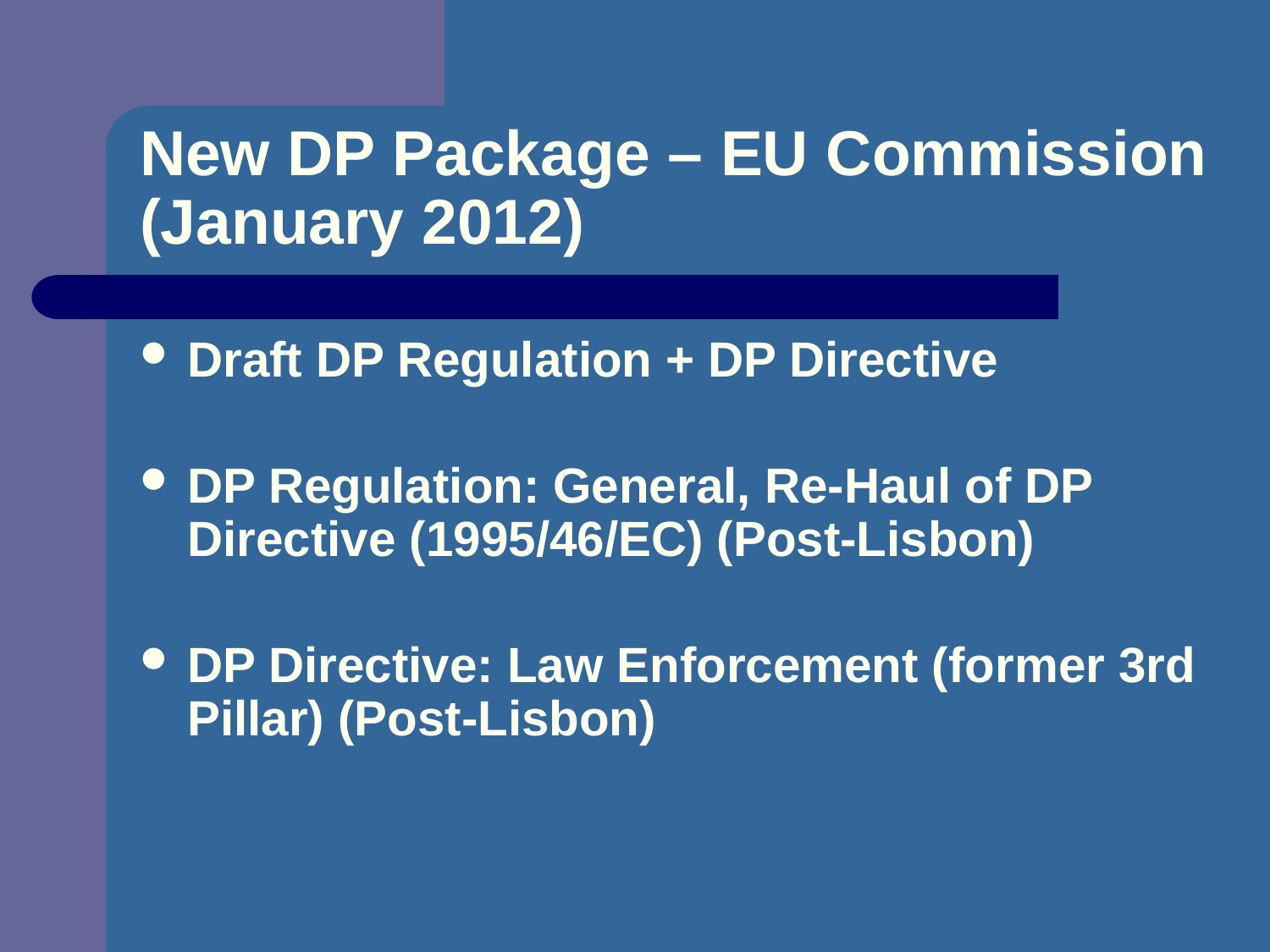

# New DP Package – EU Commission (January 2012)
Draft DP Regulation + DP Directive

DP Regulation: General, Re-Haul of DP Directive (1995/46/EC) (Post-Lisbon)

DP Directive: Law Enforcement (former 3rd Pillar) (Post-Lisbon)